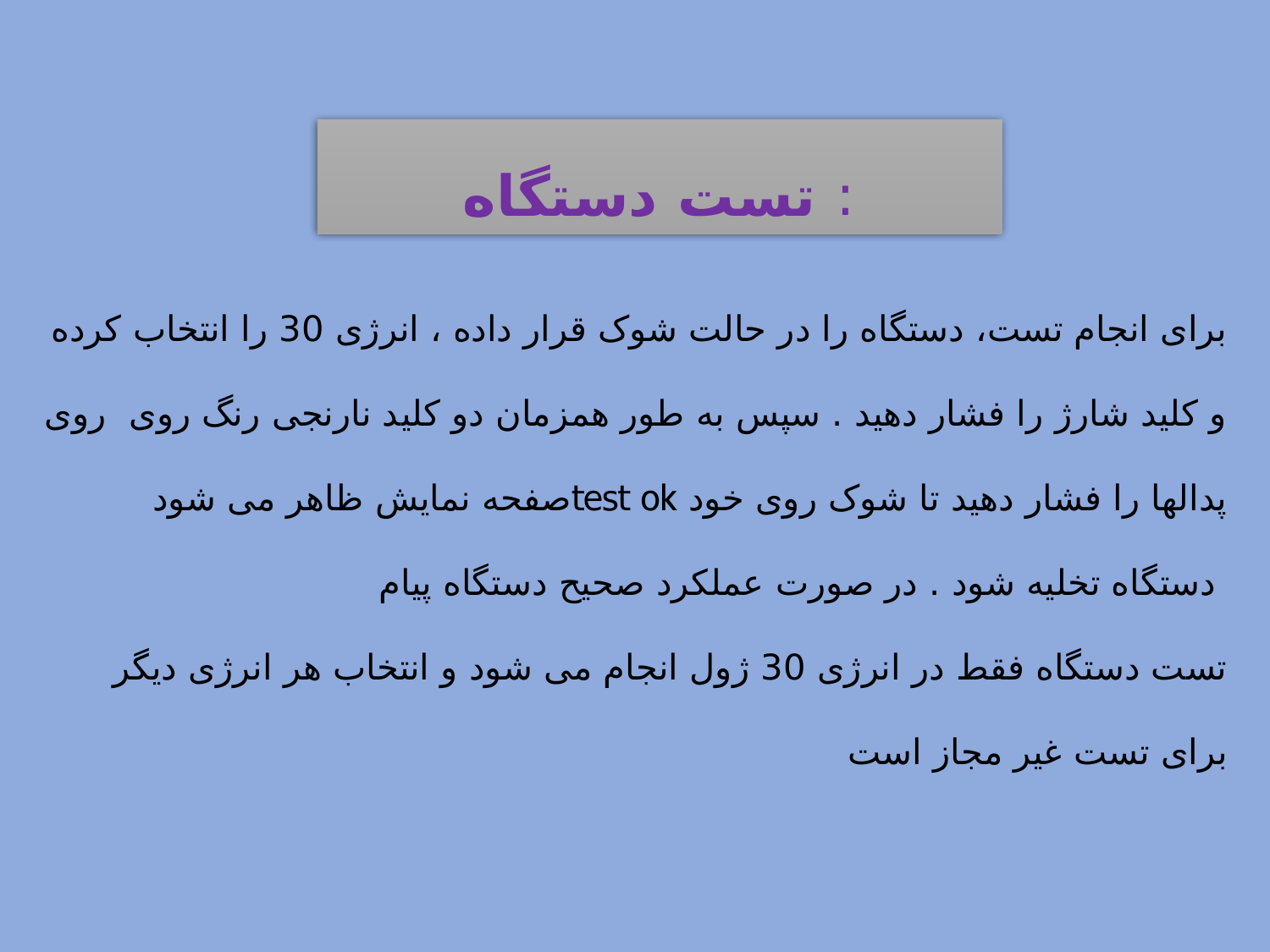

تست دستگاه :
برای انجام تست، دستگاه را در حالت شوک قرار داده ، انرژی 30 را انتخاب کرده و کلید شارژ را فشار دهید . سپس به طور همزمان دو کلید نارنجی رنگ روی  روی صفحه نمایش ظاهر می شودtest ok پدالها را فشار دهید تا شوک روی خود دستگاه تخلیه شود . در صورت عملکرد صحیح دستگاه پیام
تست دستگاه فقط در انرژی 30 ژول انجام می شود و انتخاب هر انرژی دیگر برای تست غیر مجاز است